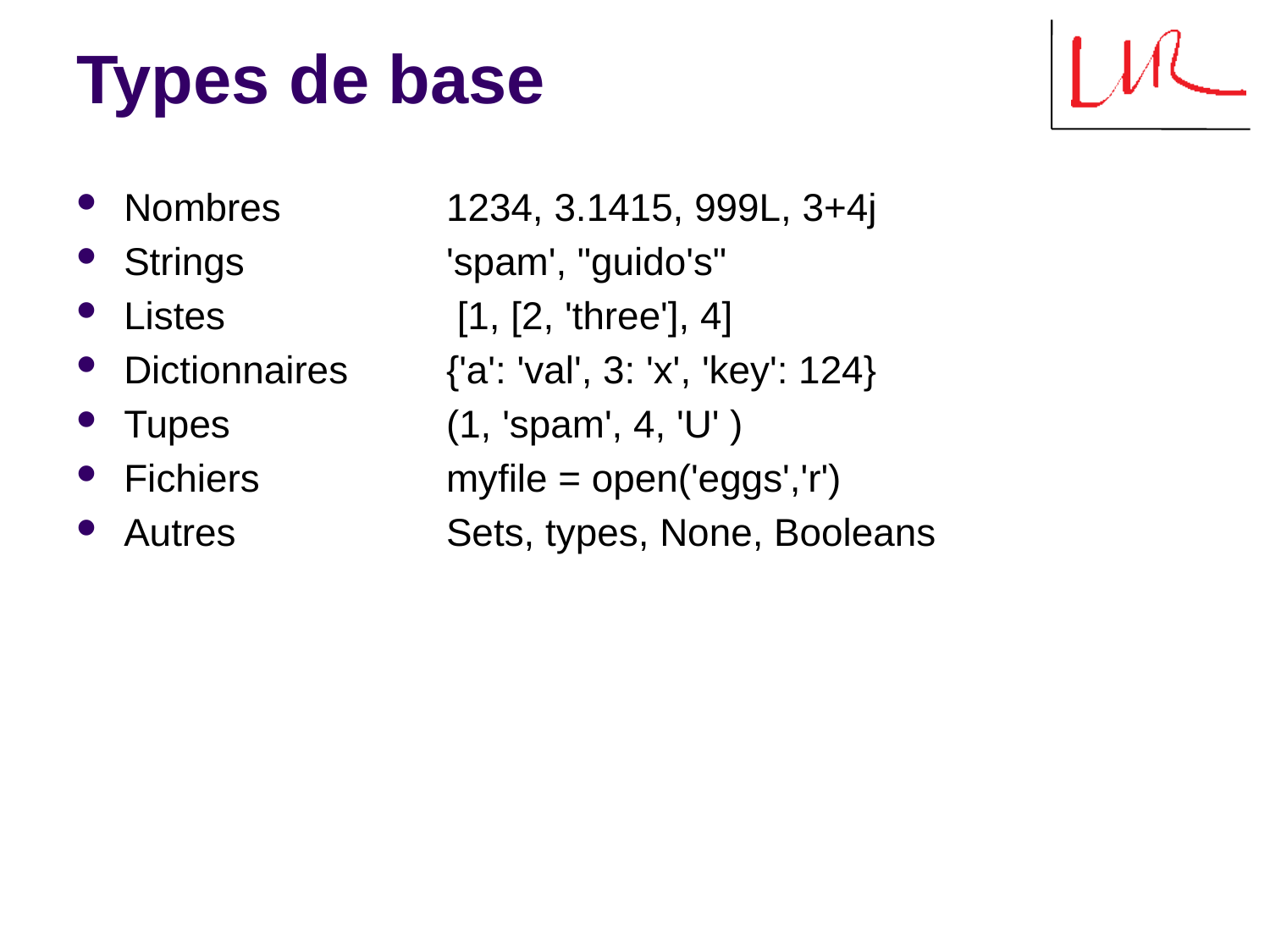

# Types de base
Nombres
Strings
Listes
Dictionnaires
Tupes
Fichiers
Autres
1234, 3.1415, 999L, 3+4j
'spam', "guido's"
 [1, [2, 'three'], 4]
{'a': 'val', 3: 'x', 'key': 124}
(1, 'spam', 4, 'U' )
myfile = open('eggs','r')
Sets, types, None, Booleans